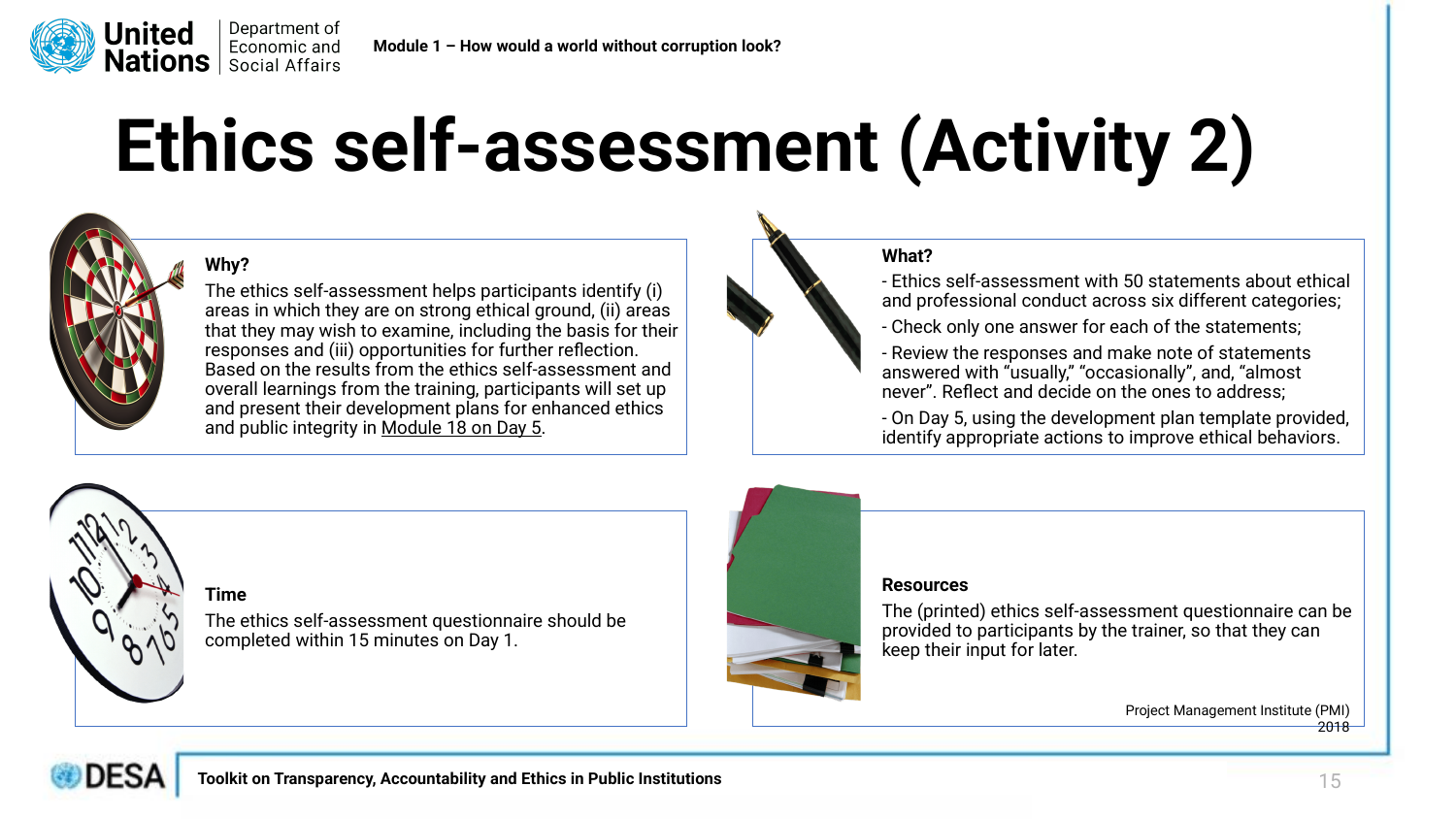

Module 1 – How would a world without corruption look?
# Ethics self-assessment (Activity 2)

Why?
The ethics self-assessment helps participants identify (i) areas in which they are on strong ethical ground, (ii) areas that they may wish to examine, including the basis for their responses and (iii) opportunities for further reflection. Based on the results from the ethics self-assessment and overall learnings from the training, participants will set up and present their development plans for enhanced ethics and public integrity in Module 18 on Day 5.
What?
- Ethics self-assessment with 50 statements about ethical and professional conduct across six different categories;
- Check only one answer for each of the statements;
- Review the responses and make note of statements answered with “usually,” “occasionally”, and, “almost never”. Reflect and decide on the ones to address;
- On Day 5, using the development plan template provided, identify appropriate actions to improve ethical behaviors.

Time
The ethics self-assessment questionnaire should be completed within 15 minutes on Day 1.
Resources
The (printed) ethics self-assessment questionnaire can be provided to participants by the trainer, so that they can keep their input for later.
Project Management Institute (PMI) 2018
15